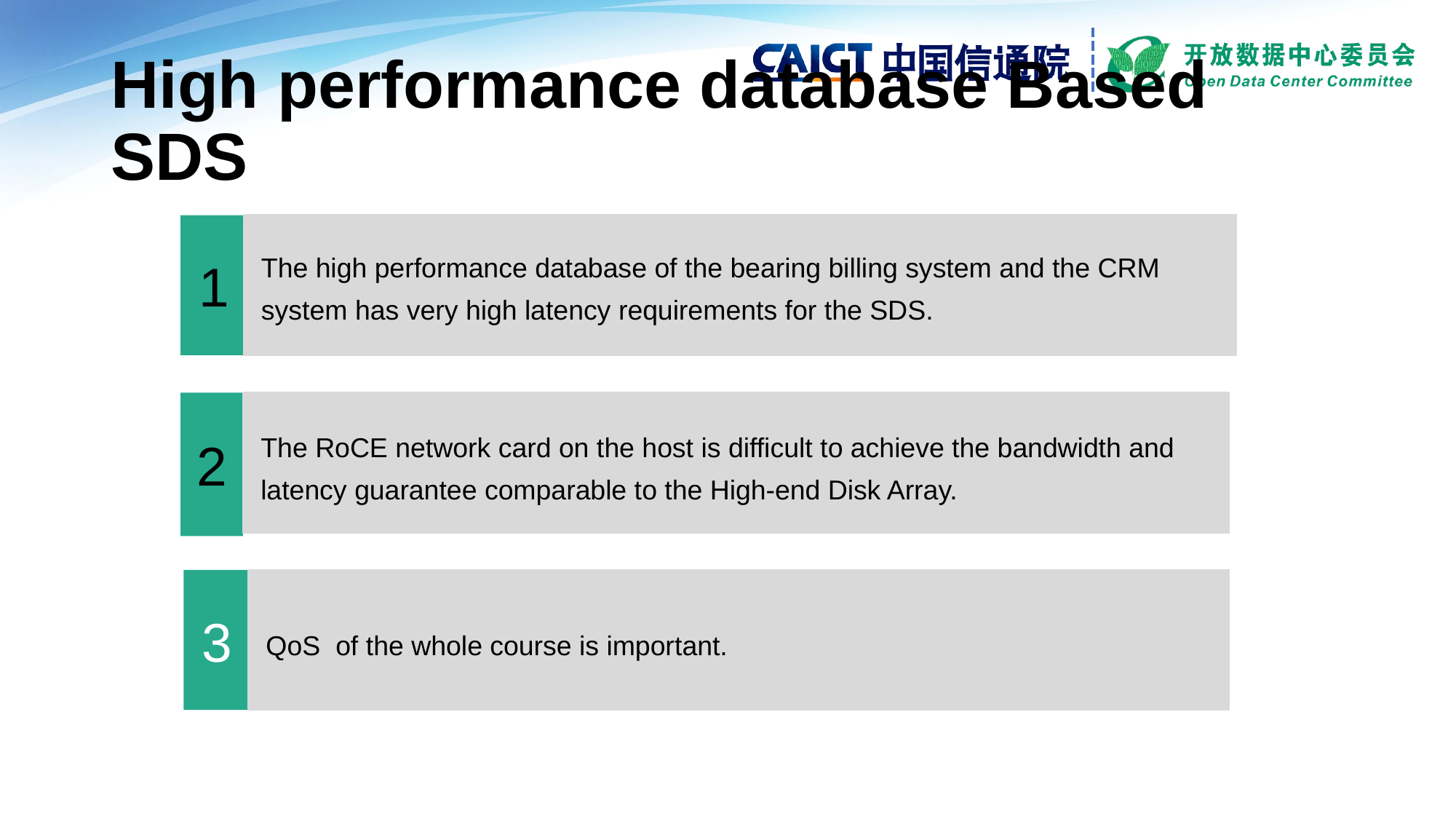

# High performance database Based SDS
1

The high performance database of the bearing billing system and the CRM system has very high latency requirements for the SDS.

The RoCE network card on the host is difficult to achieve the bandwidth and latency guarantee comparable to the High-end Disk Array.
2
3

QoS  of the whole course is important.